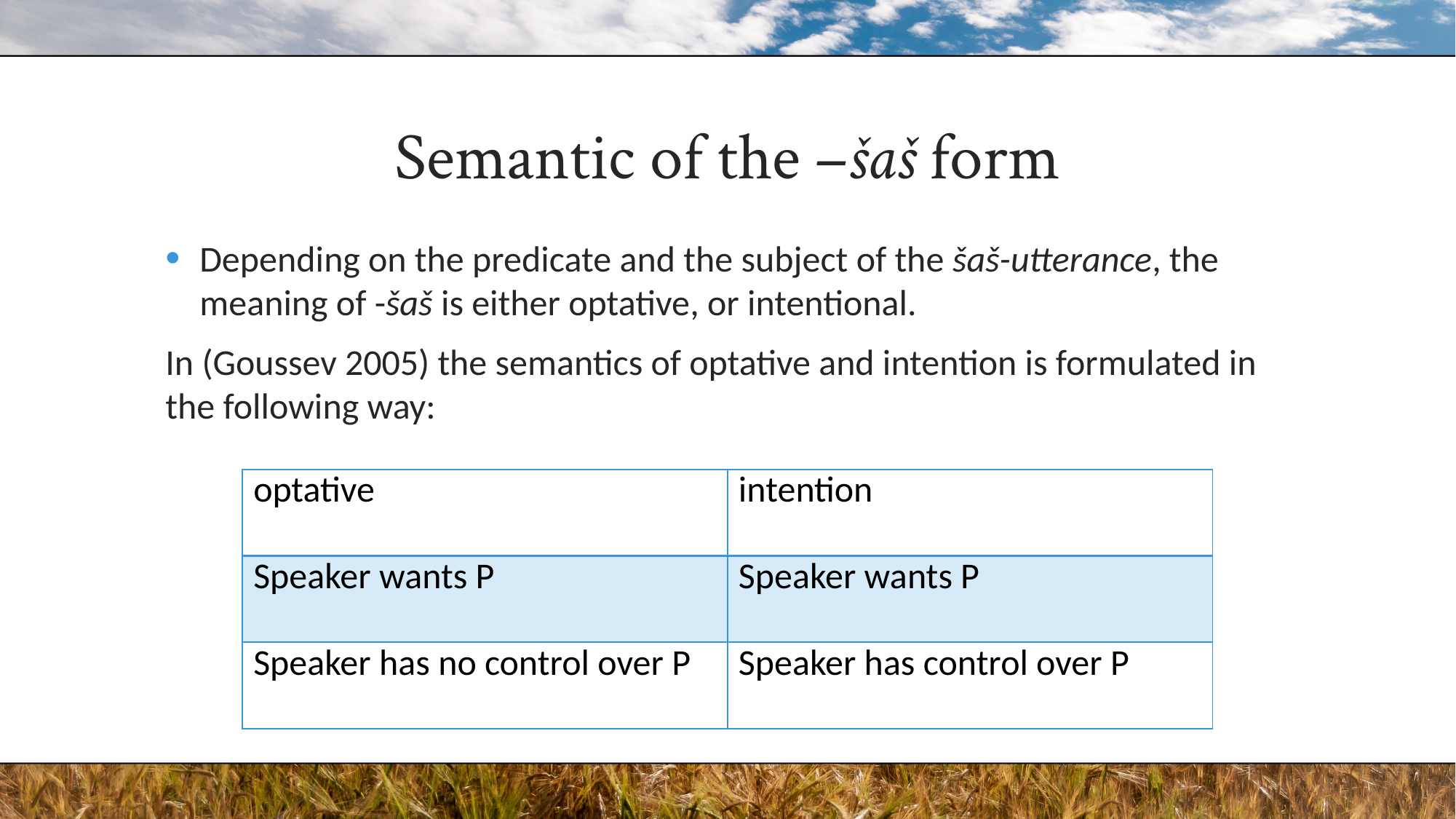

# Semantic of the –šaš form
Depending on the predicate and the subject of the šaš-utterance, the meaning of -šaš is either optative, or intentional.
In (Goussev 2005) the semantics of optative and intention is formulated in the following way:

| optative | intention |
| --- | --- |
| Speaker wants P | Speaker wants P |
| Speaker has no control over P | Speaker has control over P |